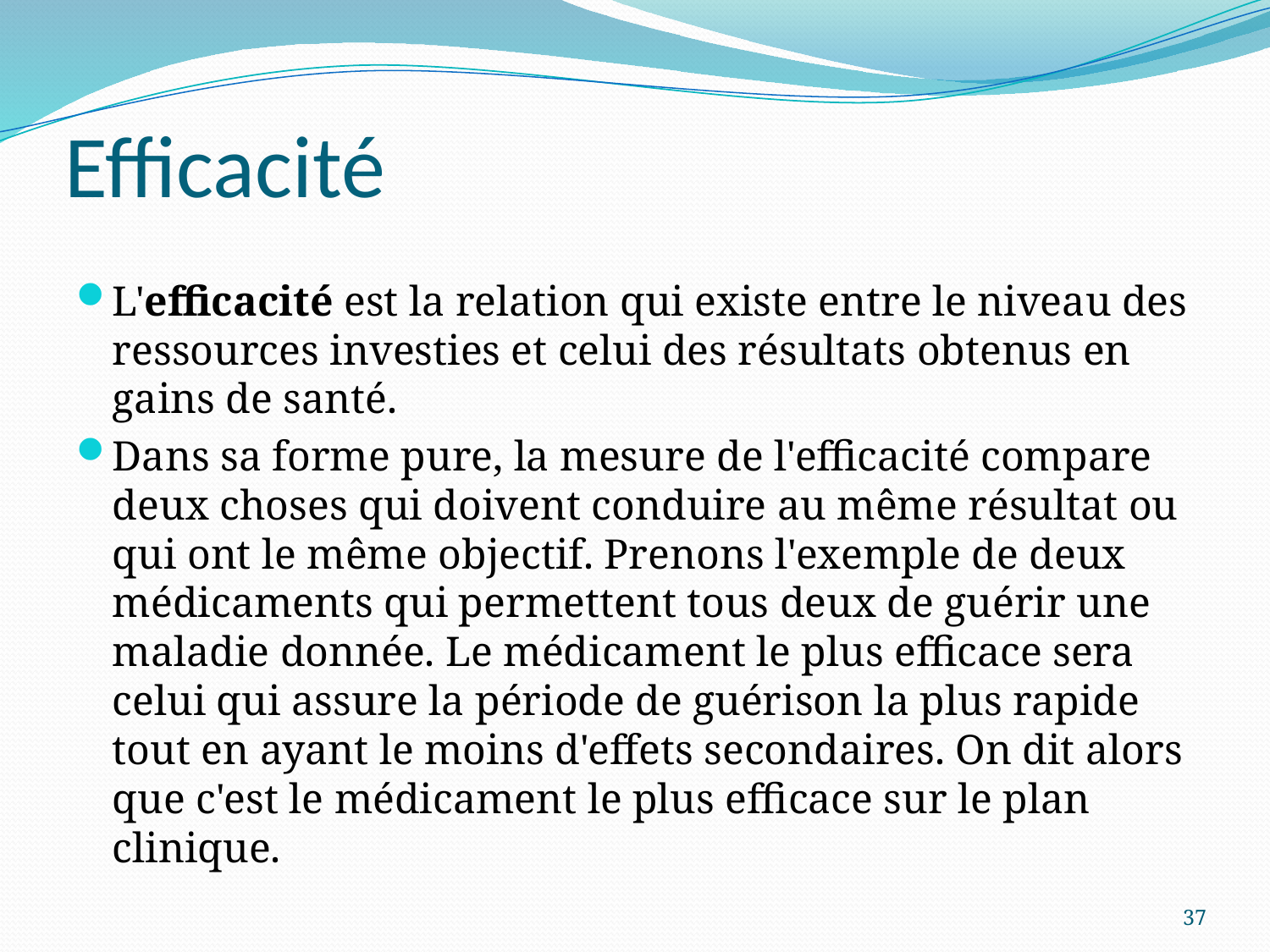

# Efficacité
L'efficacité est la relation qui existe entre le niveau des ressources investies et celui des résultats obtenus en gains de santé.
Dans sa forme pure, la mesure de l'efficacité compare deux choses qui doivent conduire au même résultat ou qui ont le même objectif. Prenons l'exemple de deux médicaments qui permettent tous deux de guérir une maladie donnée. Le médicament le plus efficace sera celui qui assure la période de guérison la plus rapide tout en ayant le moins d'effets secondaires. On dit alors que c'est le médicament le plus efficace sur le plan clinique.

37